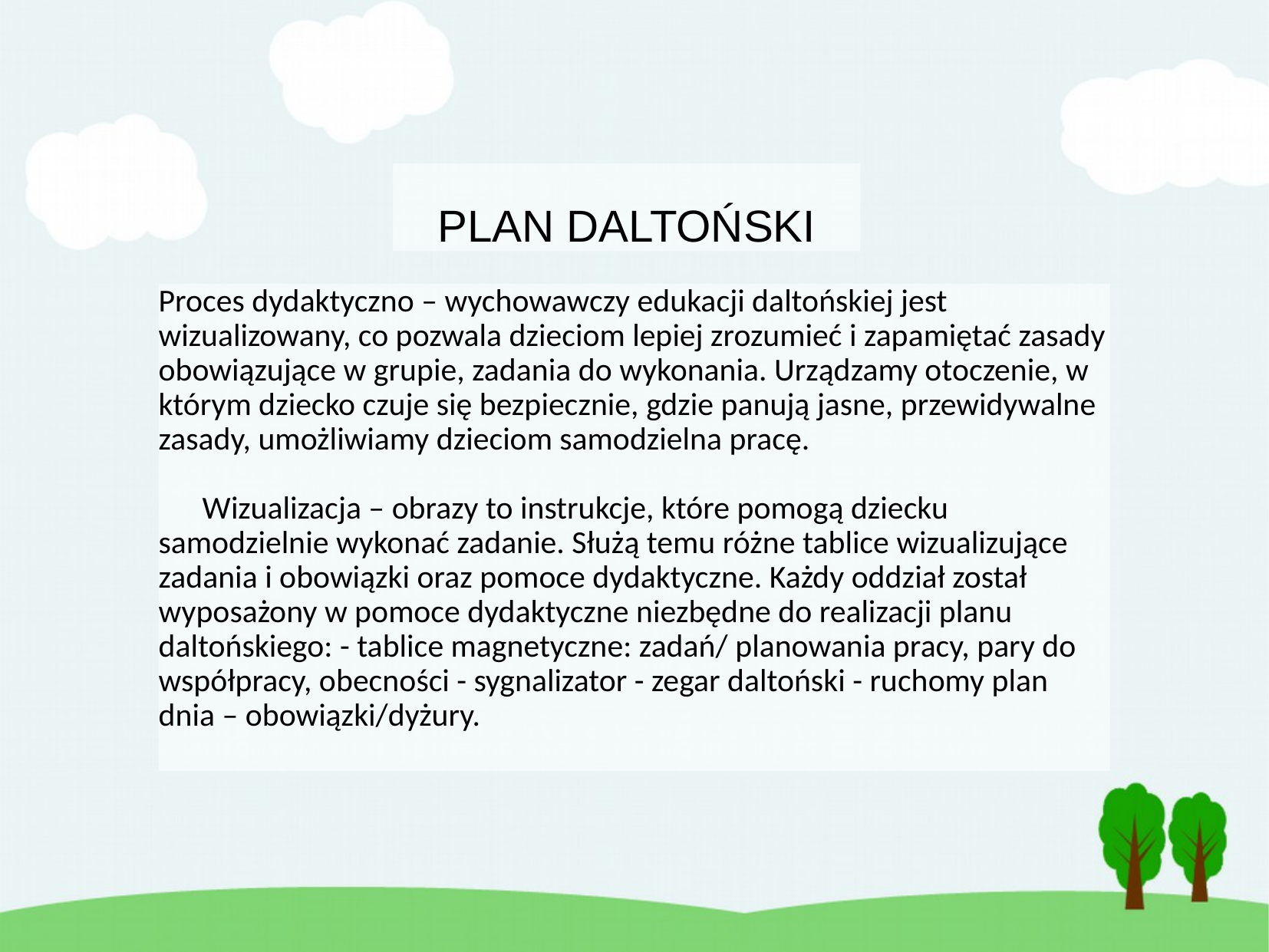

# PLAN DALTOŃSKI
Proces dydaktyczno – wychowawczy edukacji daltońskiej jest wizualizowany, co pozwala dzieciom lepiej zrozumieć i zapamiętać zasady obowiązujące w grupie, zadania do wykonania. Urządzamy otoczenie, w którym dziecko czuje się bezpiecznie, gdzie panują jasne, przewidywalne zasady, umożliwiamy dzieciom samodzielna pracę.

      Wizualizacja – obrazy to instrukcje, które pomogą dziecku samodzielnie wykonać zadanie. Służą temu różne tablice wizualizujące zadania i obowiązki oraz pomoce dydaktyczne. Każdy oddział został wyposażony w pomoce dydaktyczne niezbędne do realizacji planu daltońskiego: - tablice magnetyczne: zadań/ planowania pracy, pary do współpracy, obecności - sygnalizator - zegar daltoński - ruchomy plan dnia – obowiązki/dyżury.